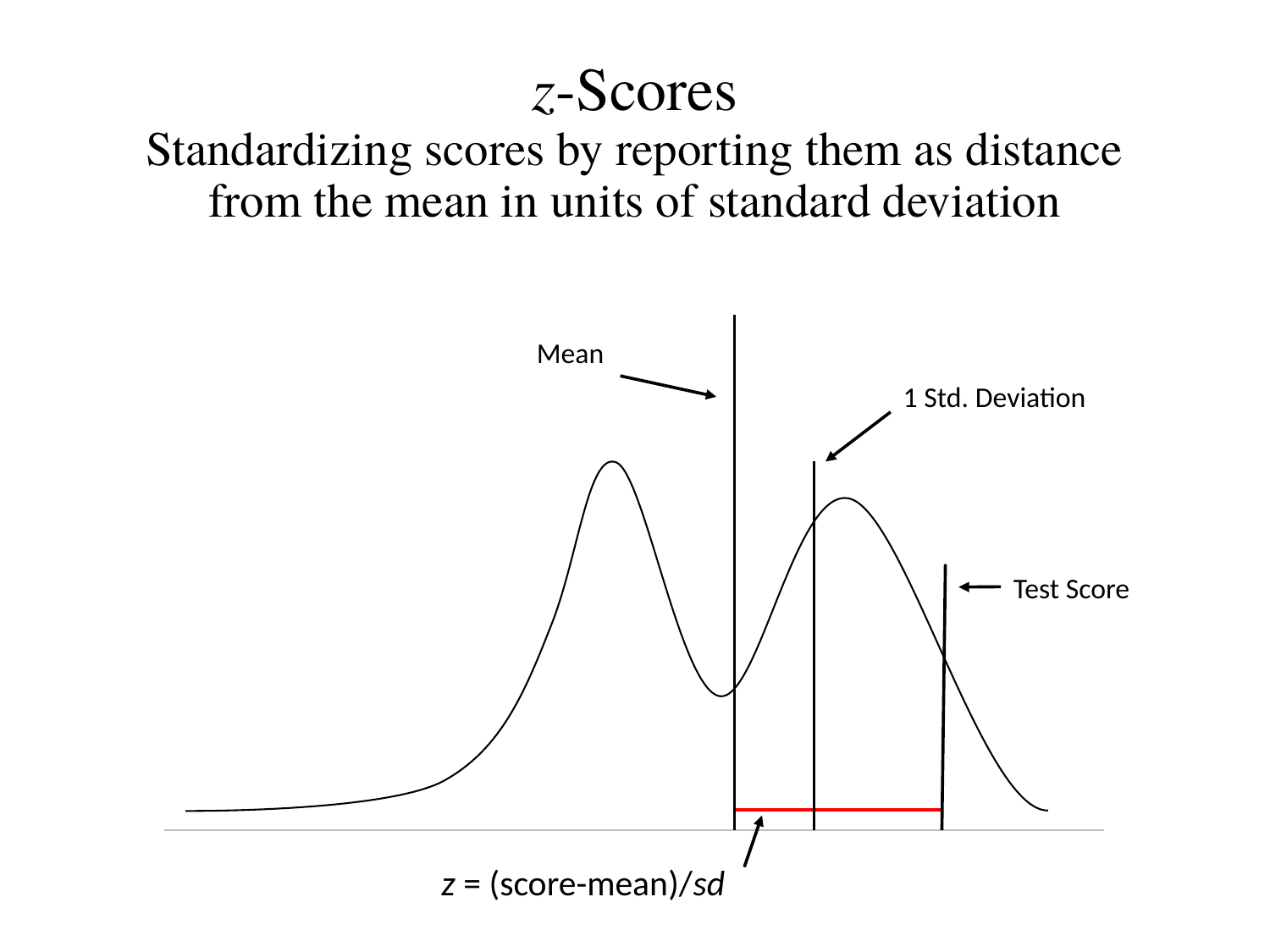

# z-Scores Standardizing scores by reporting them as distance from the mean in units of standard deviation
Mean
1 Std. Deviation

Test Score
z = (score-mean)/sd